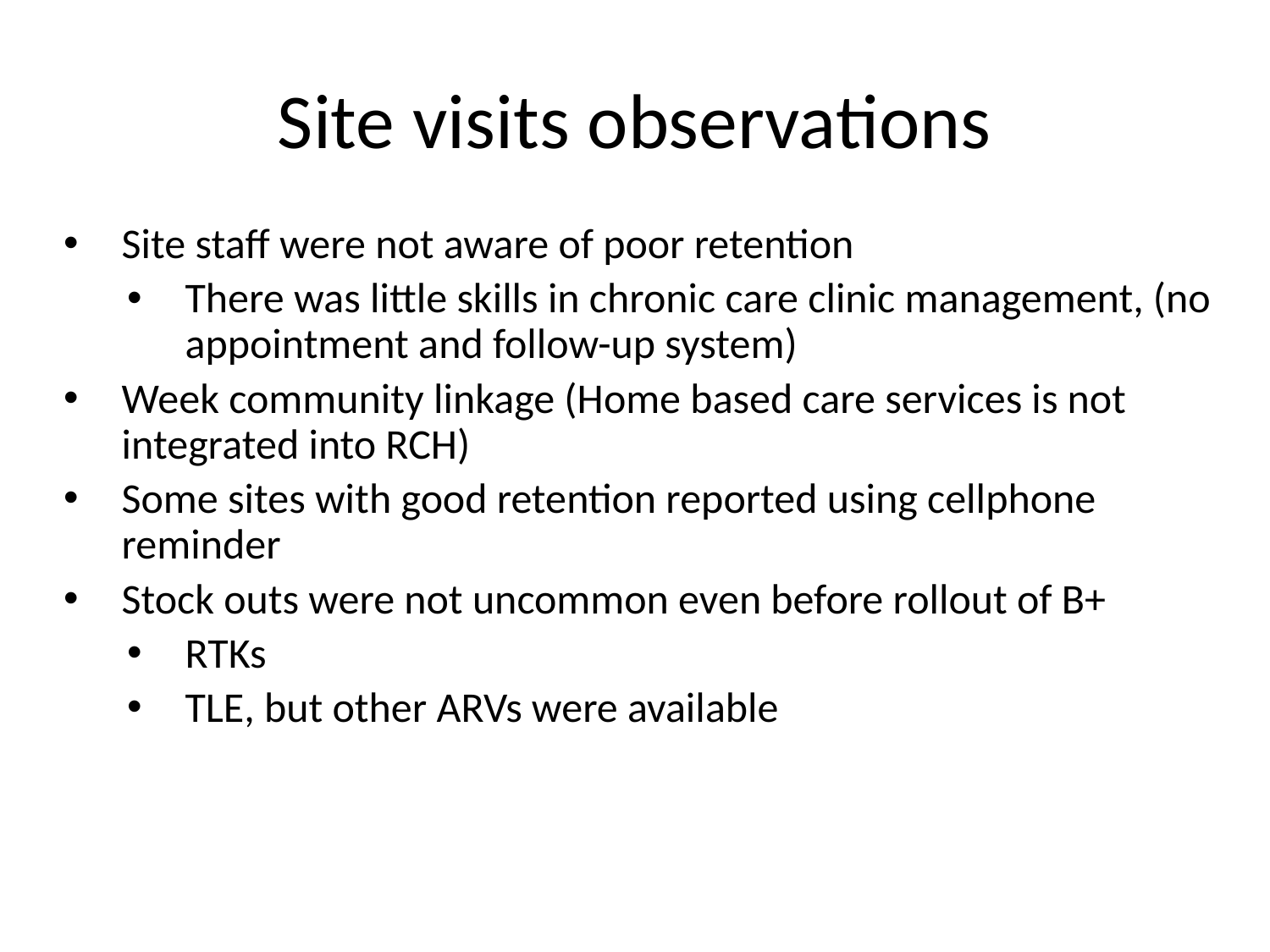

# Site visits observations
Site staff were not aware of poor retention
There was little skills in chronic care clinic management, (no appointment and follow-up system)
Week community linkage (Home based care services is not integrated into RCH)
Some sites with good retention reported using cellphone reminder
Stock outs were not uncommon even before rollout of B+
RTKs
TLE, but other ARVs were available